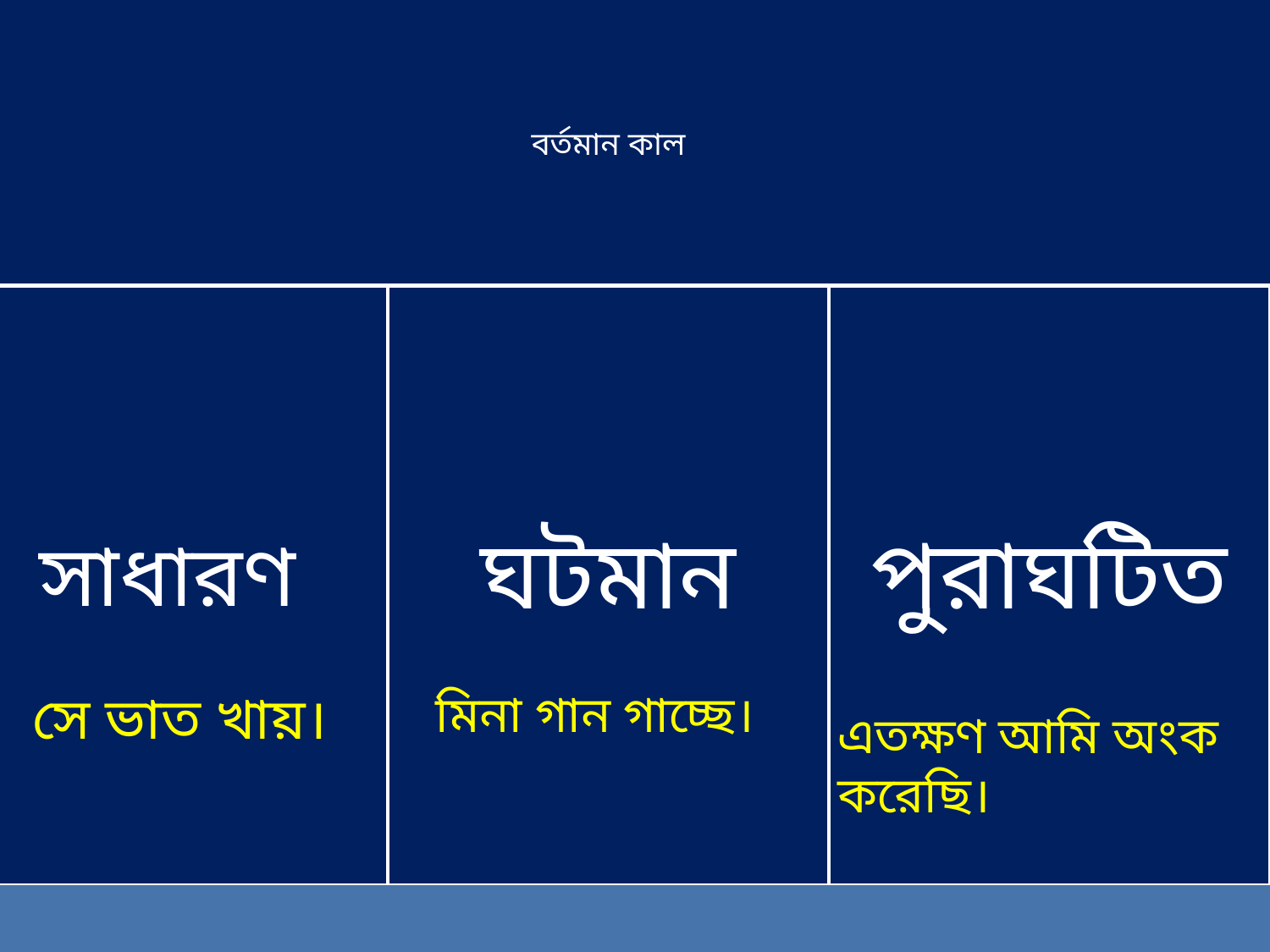

বর্তমান কাল
সাধারণ
ঘটমান
পুরাঘটিত
সে ভাত খায়।
মিনা গান গাচ্ছে।
এতক্ষণ আমি অংক করেছি।